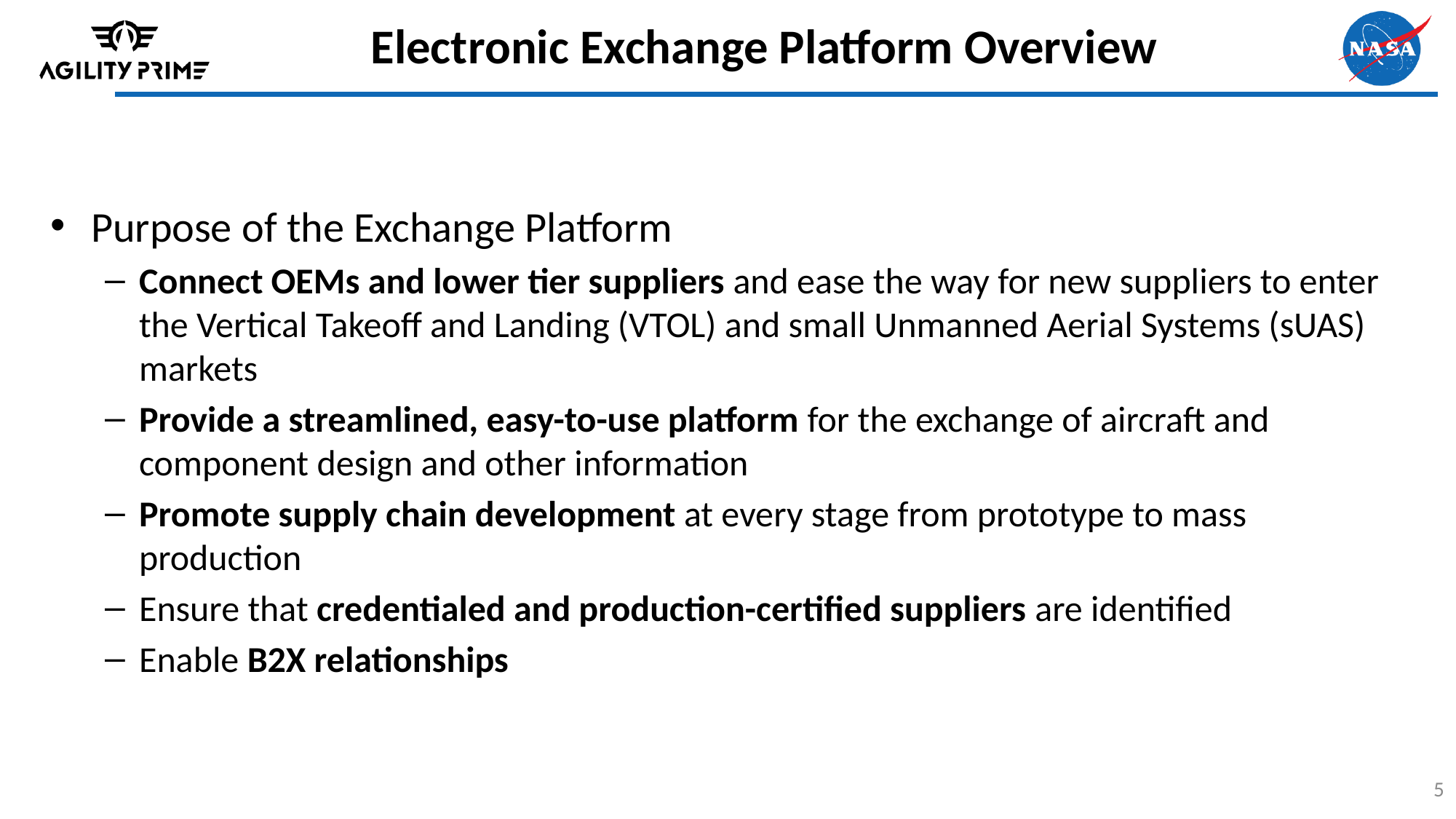

# Electronic Exchange Platform Overview
Purpose of the Exchange Platform
Connect OEMs and lower tier suppliers and ease the way for new suppliers to enter the Vertical Takeoff and Landing (VTOL) and small Unmanned Aerial Systems (sUAS) markets
Provide a streamlined, easy-to-use platform for the exchange of aircraft and component design and other information
Promote supply chain development at every stage from prototype to mass production
Ensure that credentialed and production-certified suppliers are identified
Enable B2X relationships
5